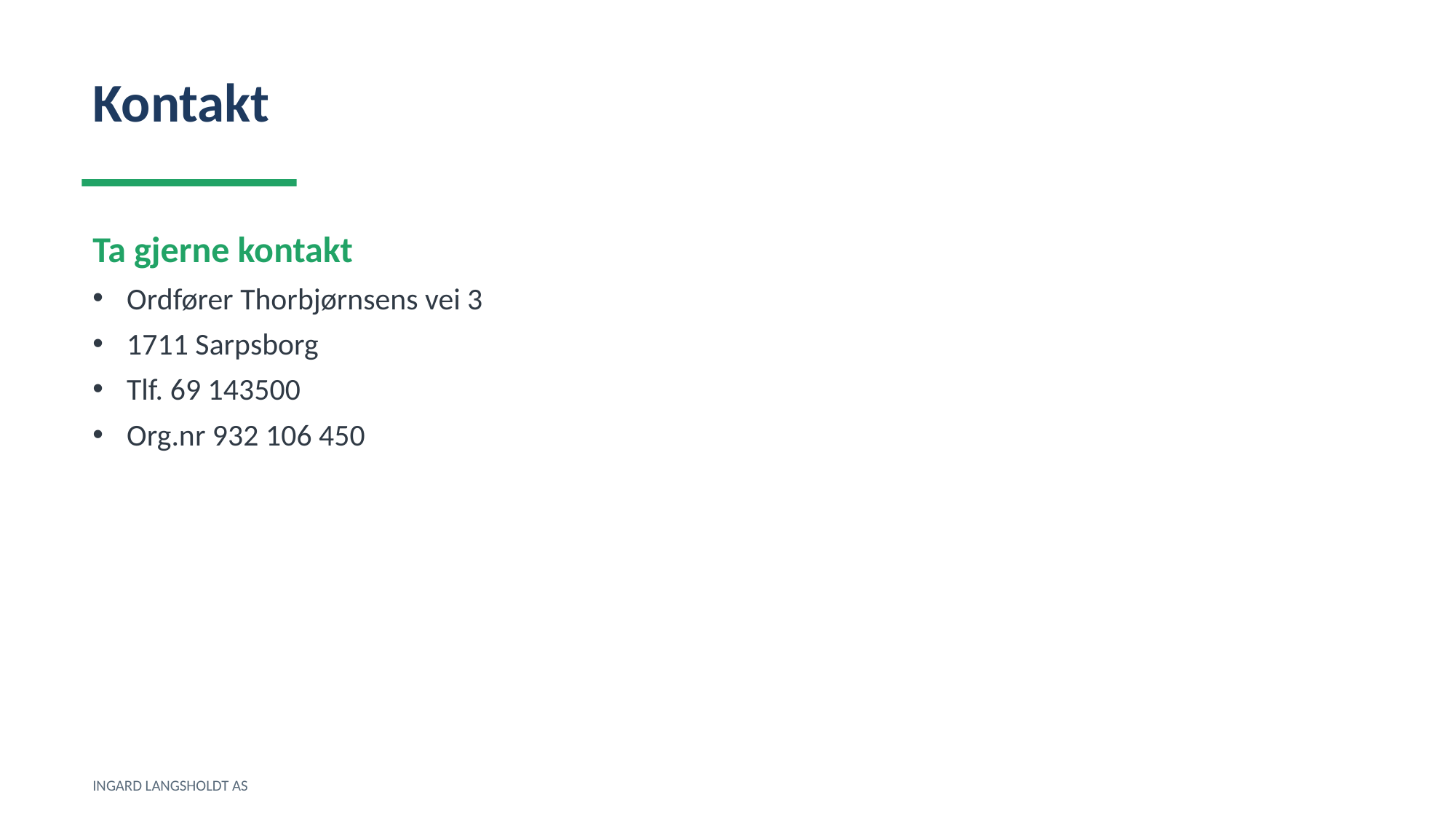

Kontakt

Ta gjerne kontakt
Ordfører Thorbjørnsens vei 3
1711 Sarpsborg
Tlf. 69 143500
Org.nr 932 106 450
INGARD LANGSHOLDT AS